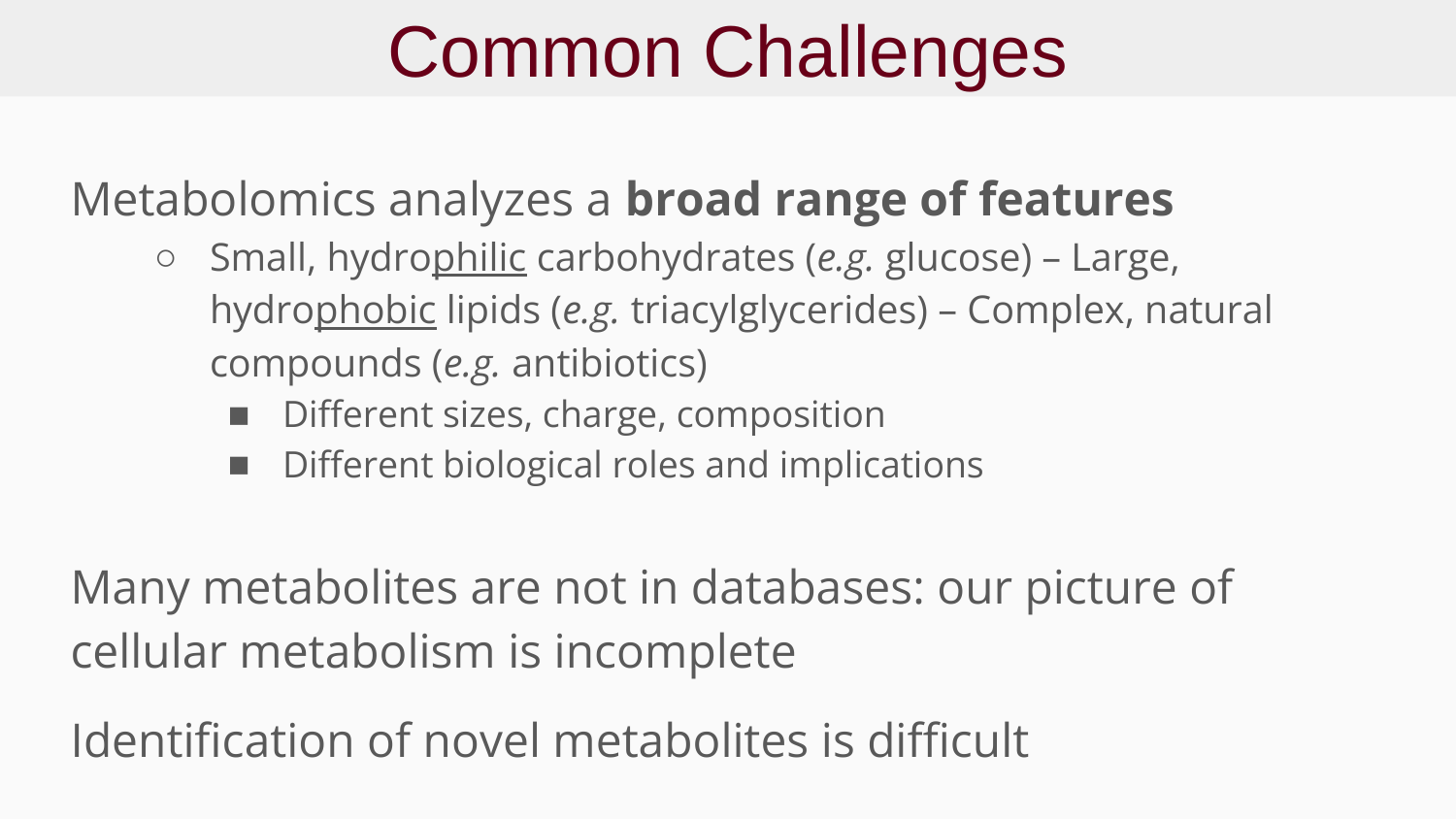

# Common Challenges
Metabolomics analyzes a broad range of features
Small, hydrophilic carbohydrates (e.g. glucose) – Large, hydrophobic lipids (e.g. triacylglycerides) – Complex, natural compounds (e.g. antibiotics)
Different sizes, charge, composition
Different biological roles and implications

Many metabolites are not in databases: our picture of cellular metabolism is incomplete

Identification of novel metabolites is difficult